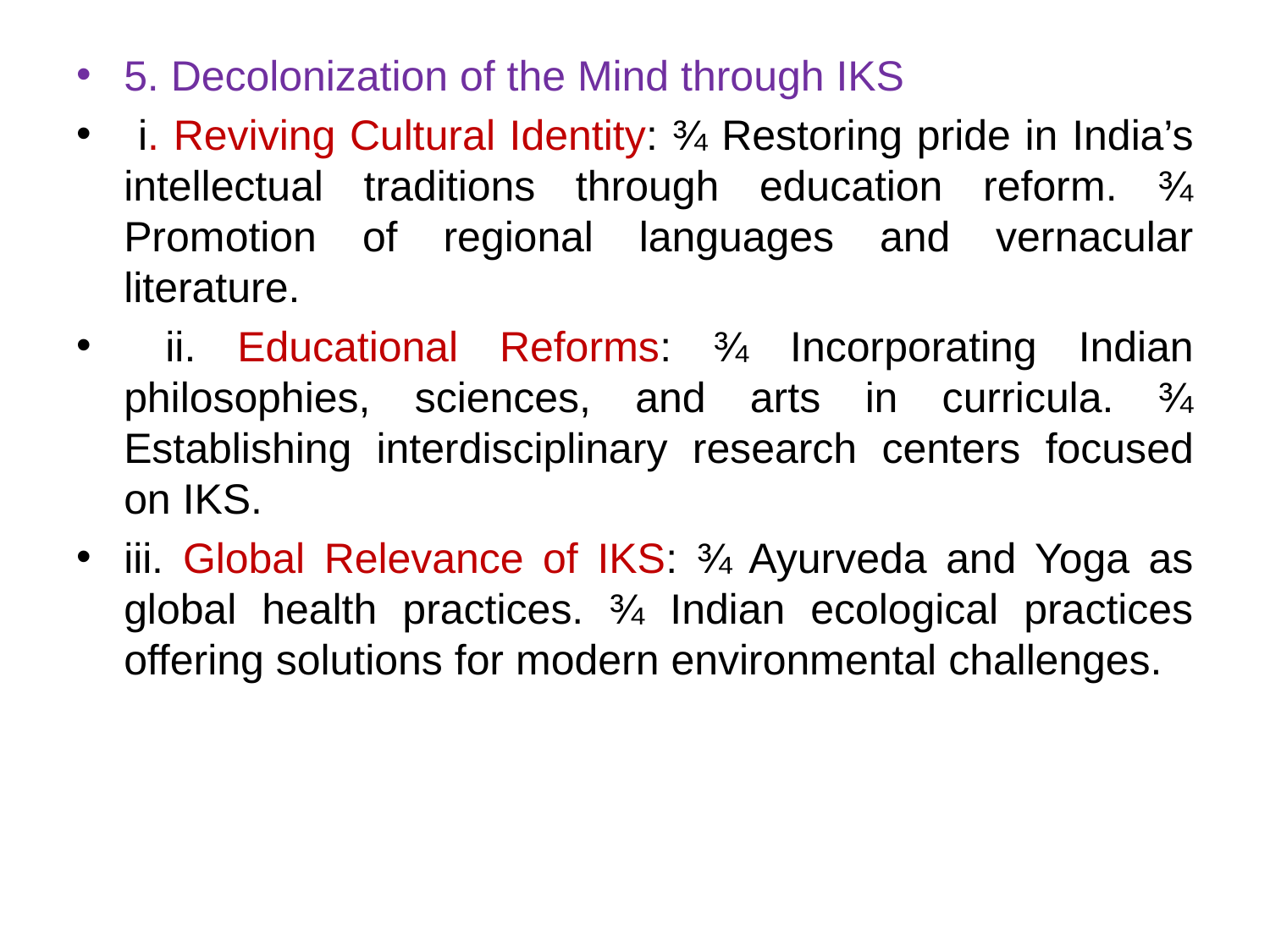

5. Decolonization of the Mind through IKS
 i. Reviving Cultural Identity: ¾ Restoring pride in India’s intellectual traditions through education reform. ¾ Promotion of regional languages and vernacular literature.
 ii. Educational Reforms: ¾ Incorporating Indian philosophies, sciences, and arts in curricula. ¾ Establishing interdisciplinary research centers focused on IKS.
iii. Global Relevance of IKS: ¾ Ayurveda and Yoga as global health practices. ¾ Indian ecological practices offering solutions for modern environmental challenges.